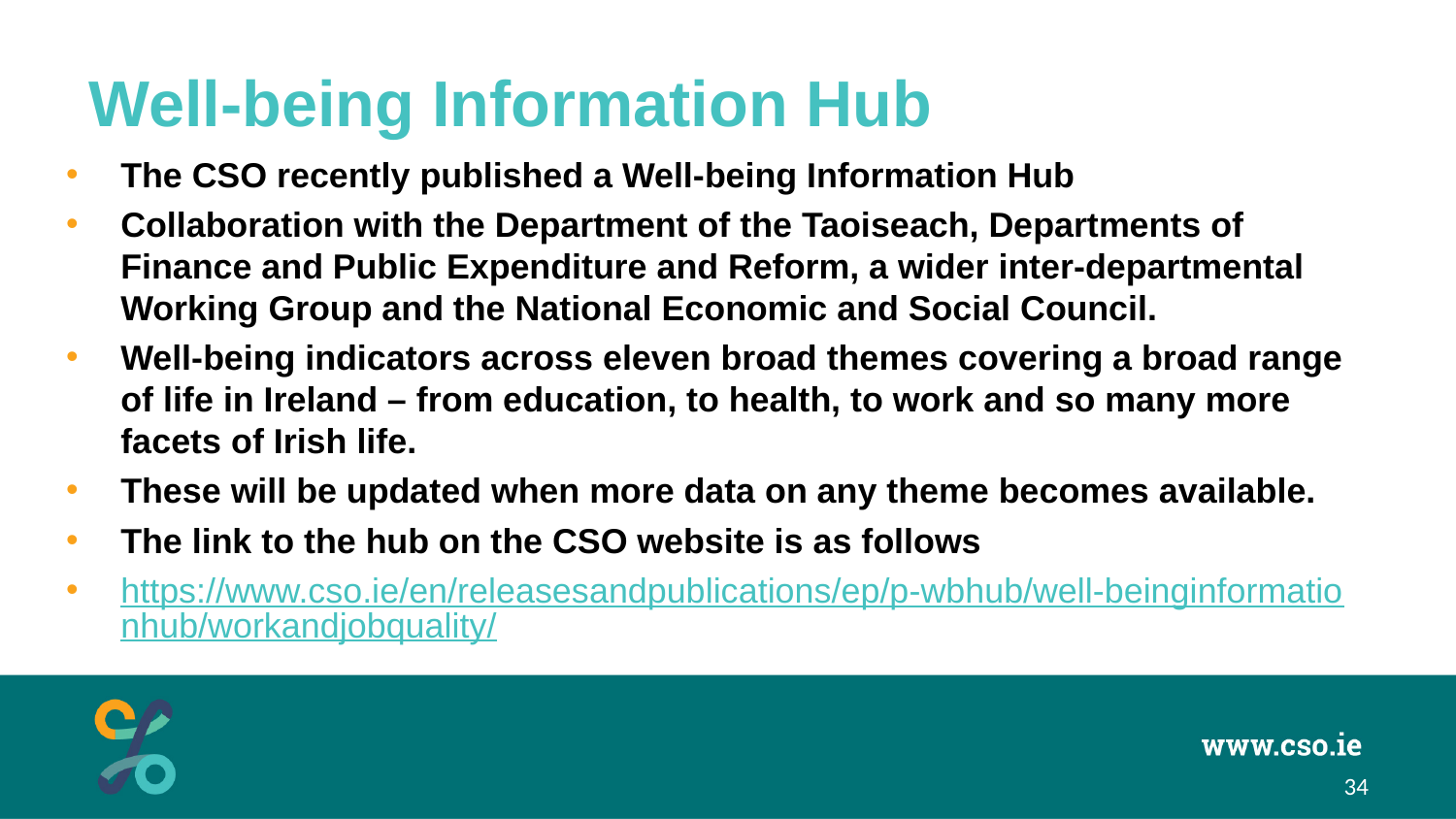

# Well-being Information Hub
The CSO recently published a Well-being Information Hub
Collaboration with the Department of the Taoiseach, Departments of Finance and Public Expenditure and Reform, a wider inter-departmental Working Group and the National Economic and Social Council.
Well-being indicators across eleven broad themes covering a broad range of life in Ireland – from education, to health, to work and so many more facets of Irish life.
These will be updated when more data on any theme becomes available.
The link to the hub on the CSO website is as follows
https://www.cso.ie/en/releasesandpublications/ep/p-wbhub/well-beinginformationhub/workandjobquality/

34